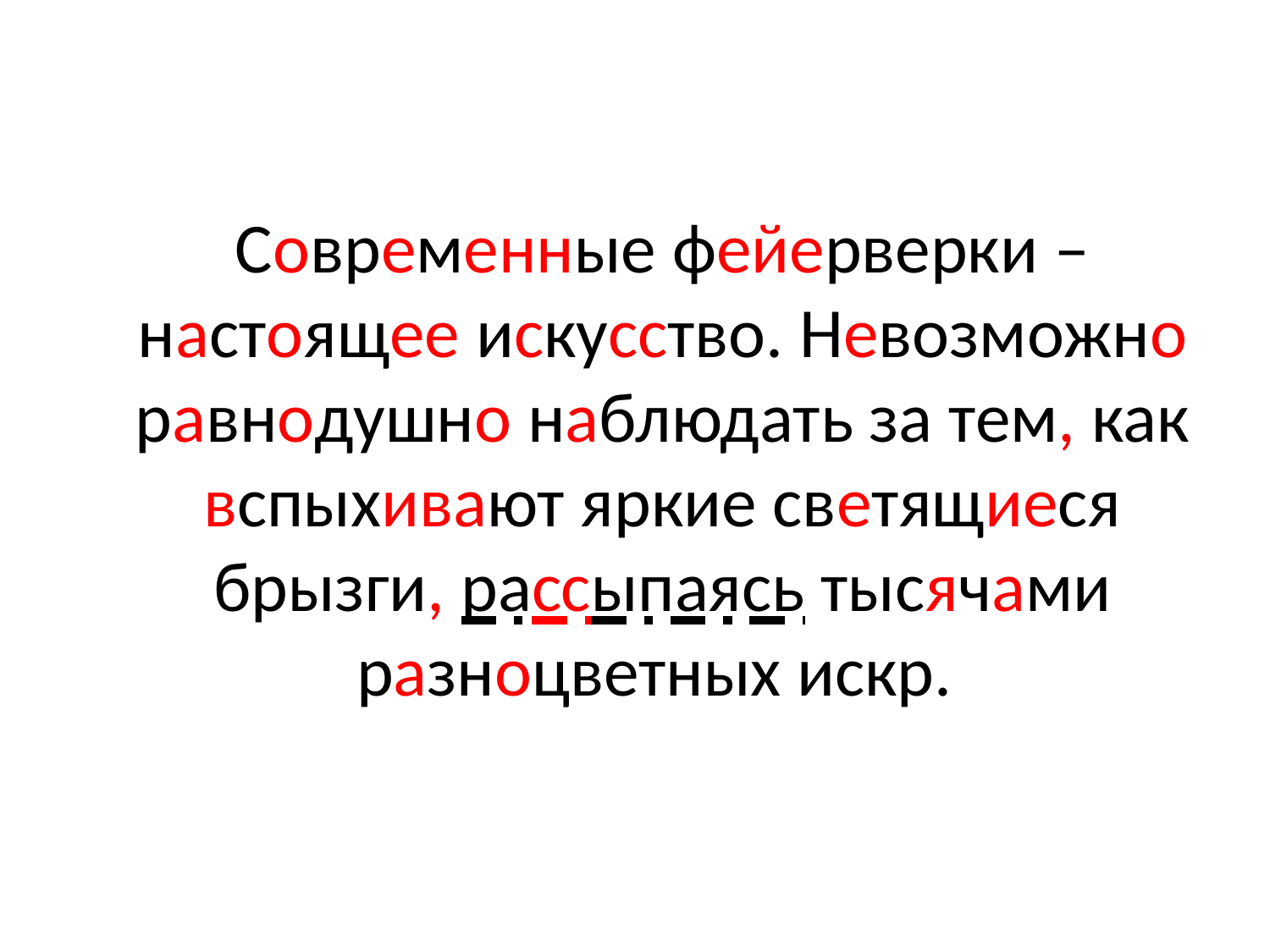

Современные фейерверки – настоящее искусство. Невозможно равнодушно наблюдать за тем, как вспыхивают яркие светящиеся брызги, рассыпаясь тысячами разноцветных искр.